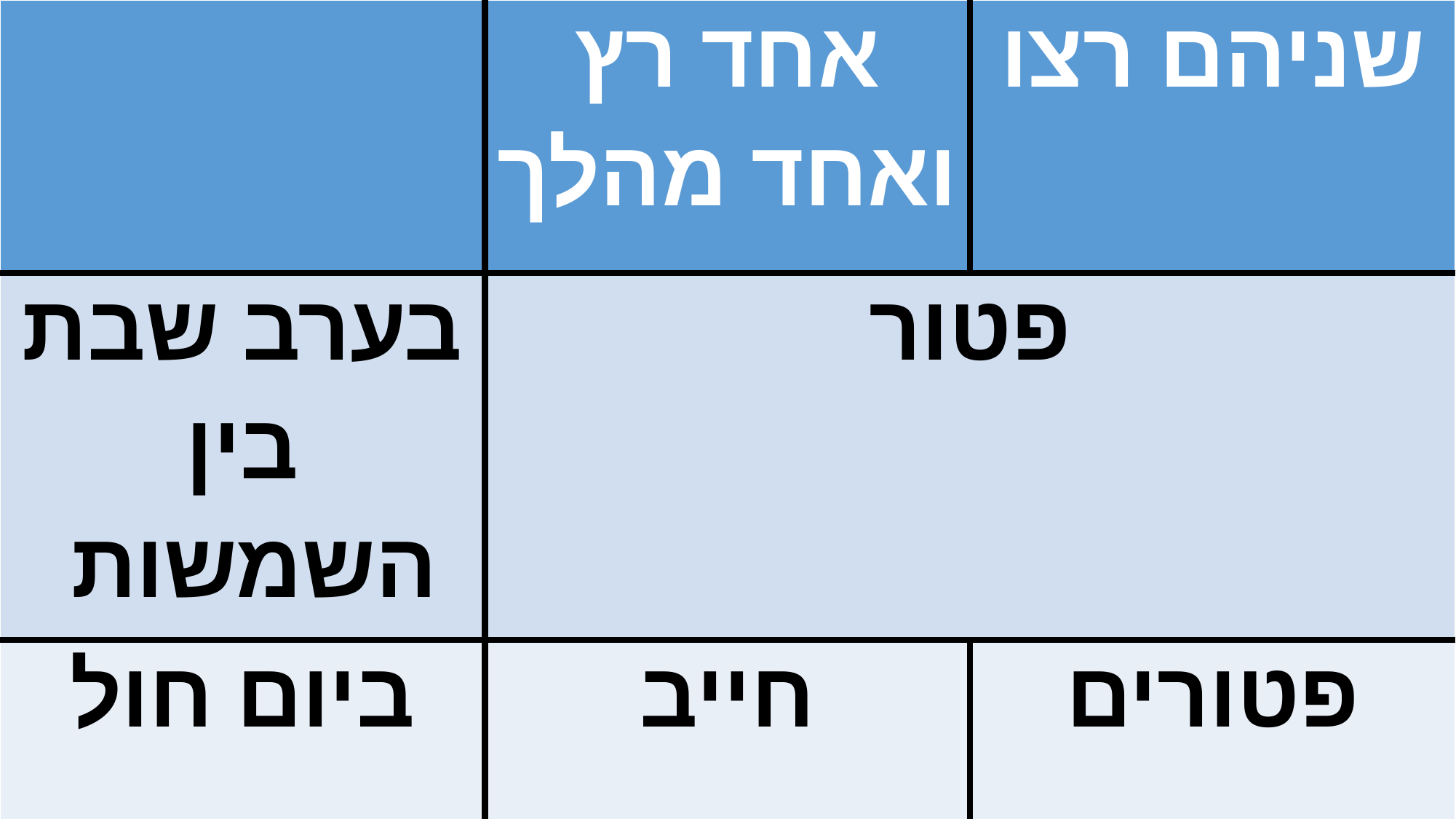

|  | אחד רץ ואחד מהלך | שניהם רצו |
| --- | --- | --- |
| בערב שבת בין השמשות | פטור |  |
| ביום חול | חייב | פטורים |